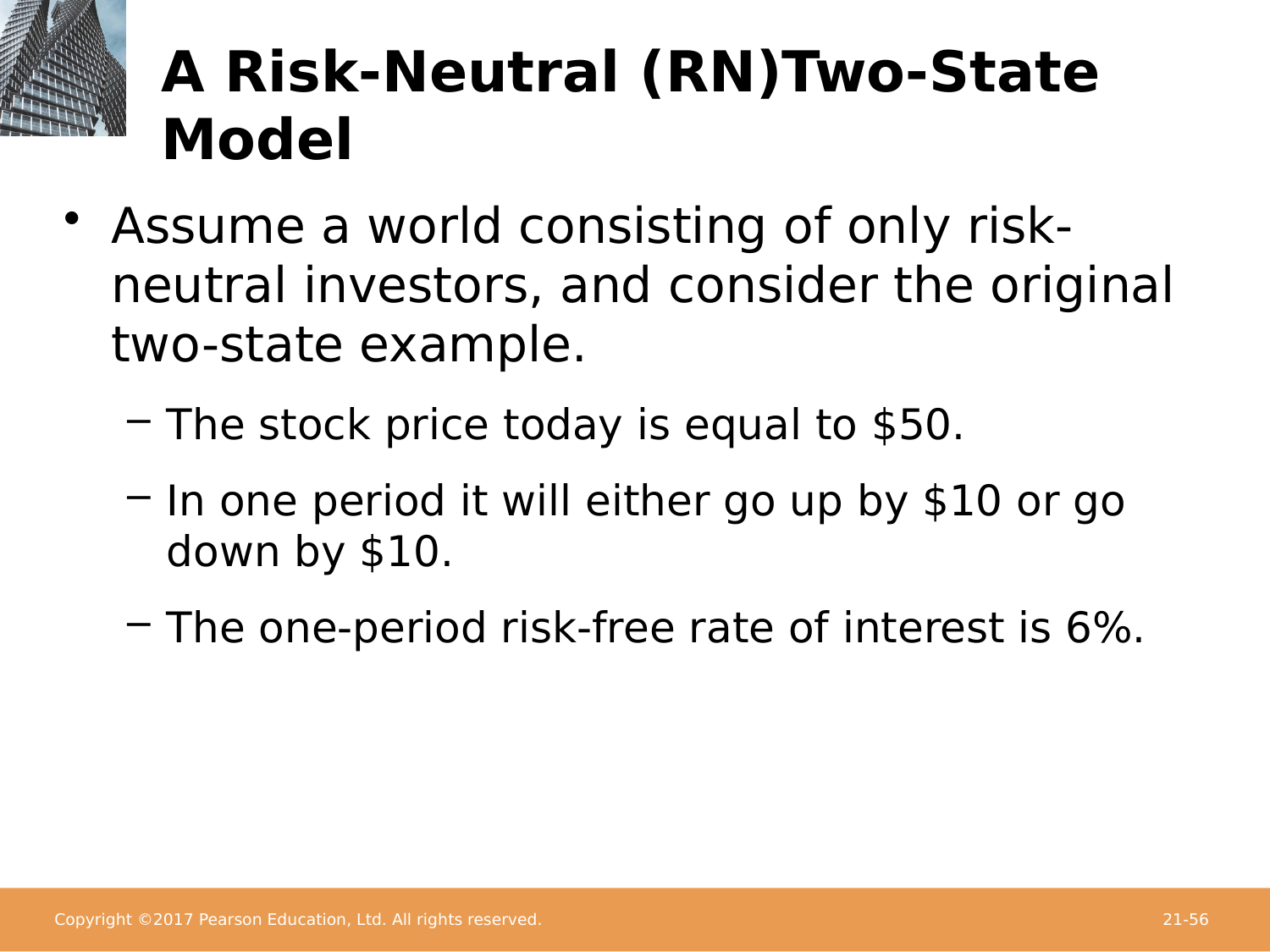

# A Risk-Neutral (RN)Two-State Model
Assume a world consisting of only risk-
neutral investors, and consider the original
two-state example.
The stock price today is equal to $50.
In one period it will either go up by $10 or go down by $10.
The one-period risk-free rate of interest is 6%.